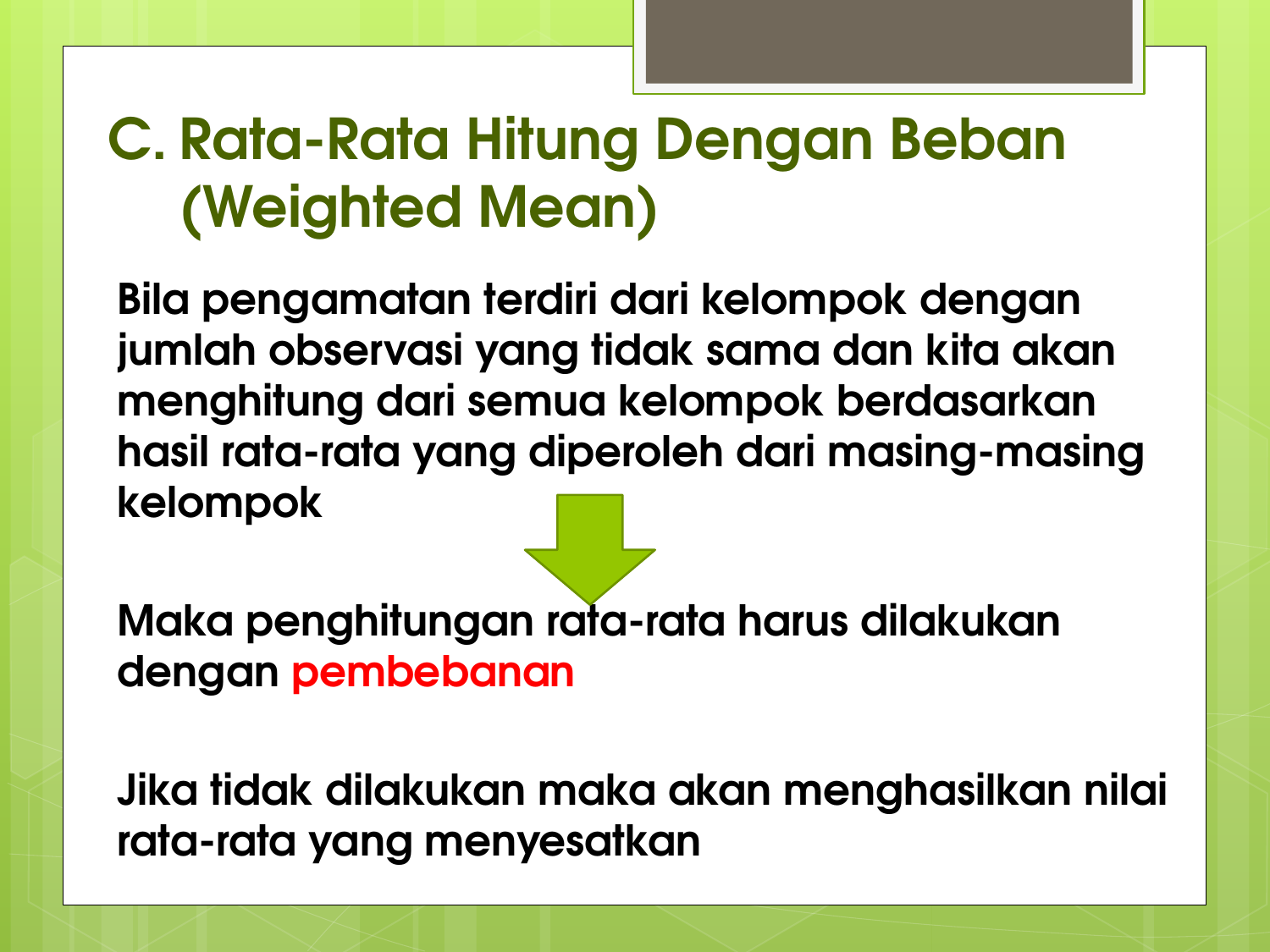

# Rata-Rata Hitung Dengan Beban (Weighted Mean)
Bila pengamatan terdiri dari kelompok dengan jumlah observasi yang tidak sama dan kita akan menghitung dari semua kelompok berdasarkan hasil rata-rata yang diperoleh dari masing-masing kelompok

Maka penghitungan rata-rata harus dilakukan dengan pembebanan

Jika tidak dilakukan maka akan menghasilkan nilai rata-rata yang menyesatkan